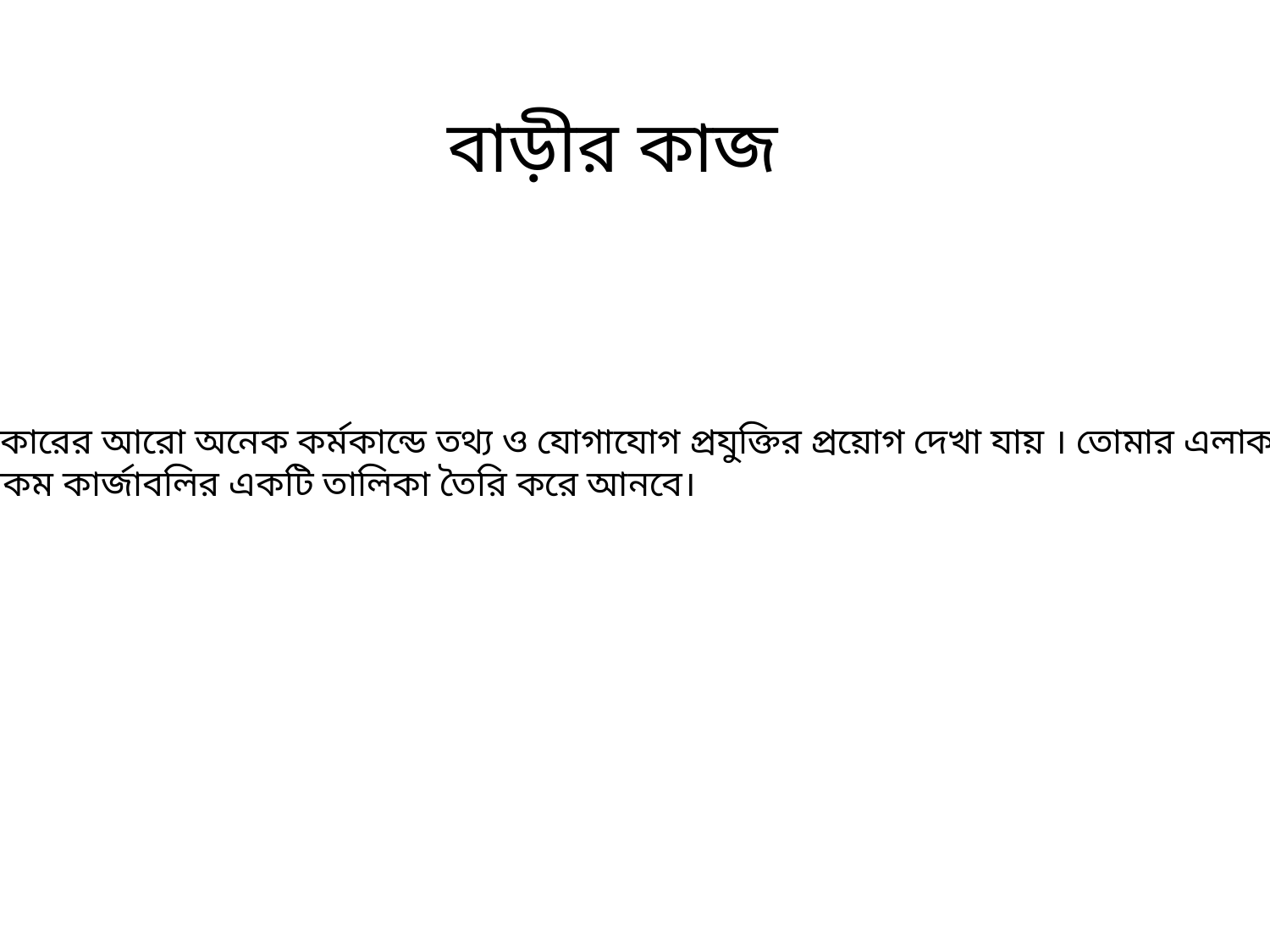

বাড়ীর কাজ
সরকারের আরো অনেক কর্মকান্ডে তথ্য ও যোগাযোগ প্রযুক্তির প্রয়োগ দেখা যায় । তোমার এলাকায়
এরকম কার্জাবলির একটি তালিকা তৈরি করে আনবে।